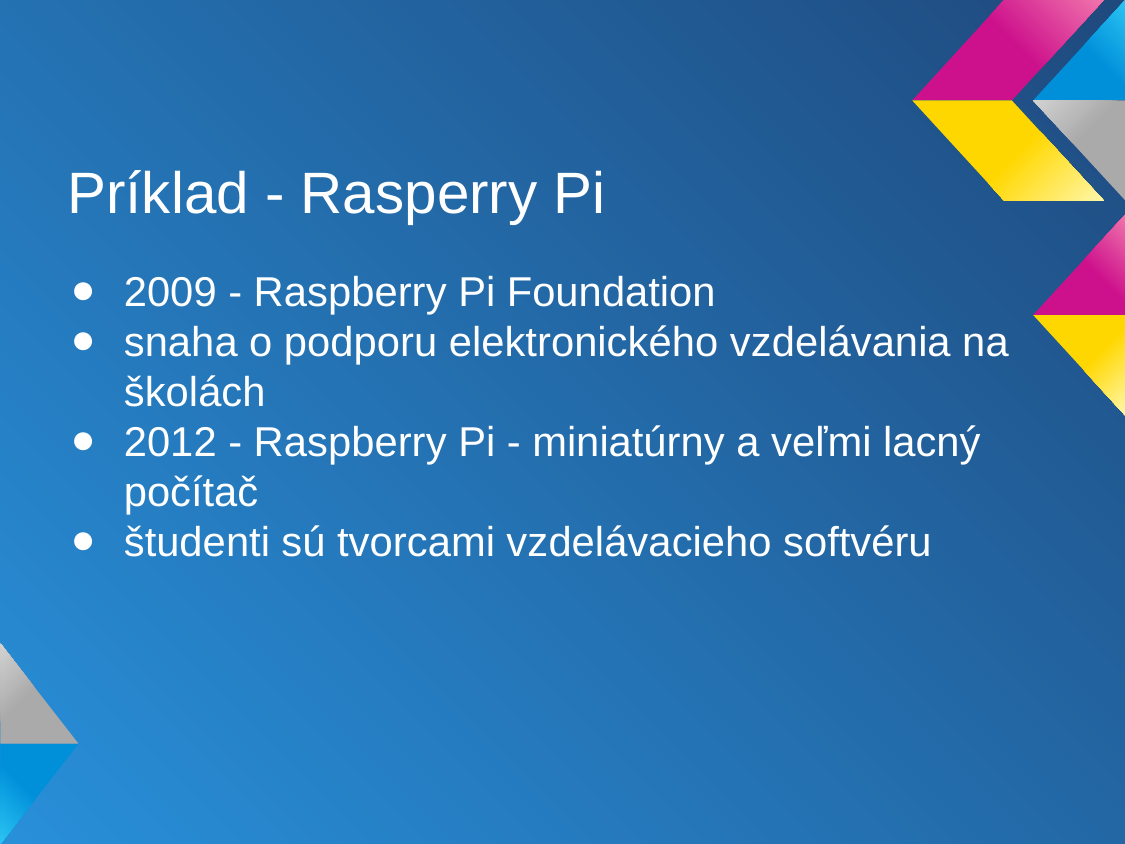

# Príklad - Rasperry Pi
2009 - Raspberry Pi Foundation
snaha o podporu elektronického vzdelávania na školách
2012 - Raspberry Pi - miniatúrny a veľmi lacný počítač
študenti sú tvorcami vzdelávacieho softvéru